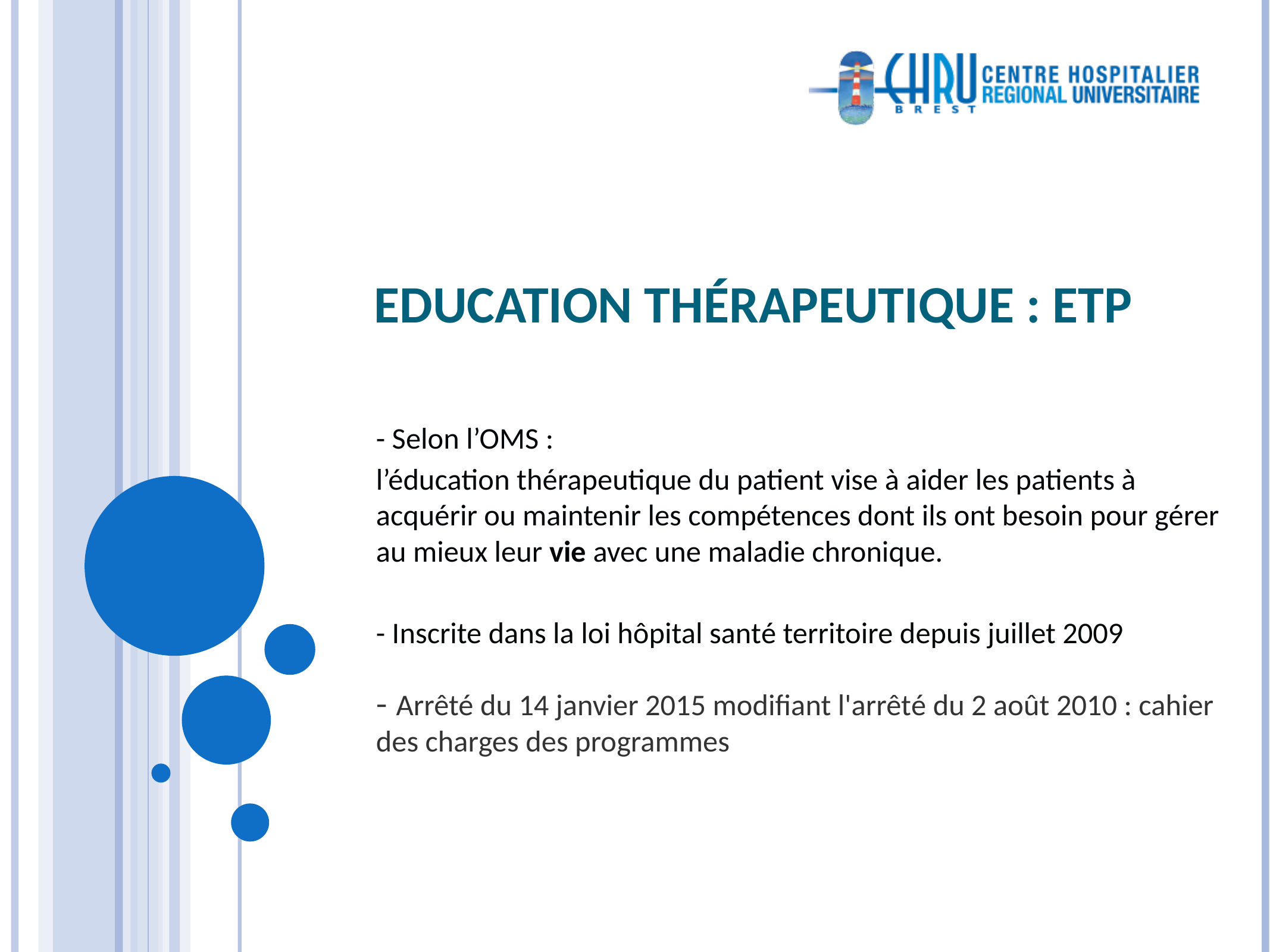

# Education thérapeutique : ETP
- Selon l’OMS :
l’éducation thérapeutique du patient vise à aider les patients à acquérir ou maintenir les compétences dont ils ont besoin pour gérer au mieux leur vie avec une maladie chronique.

- Inscrite dans la loi hôpital santé territoire depuis juillet 2009

- Arrêté du 14 janvier 2015 modifiant l'arrêté du 2 août 2010 : cahier des charges des programmes